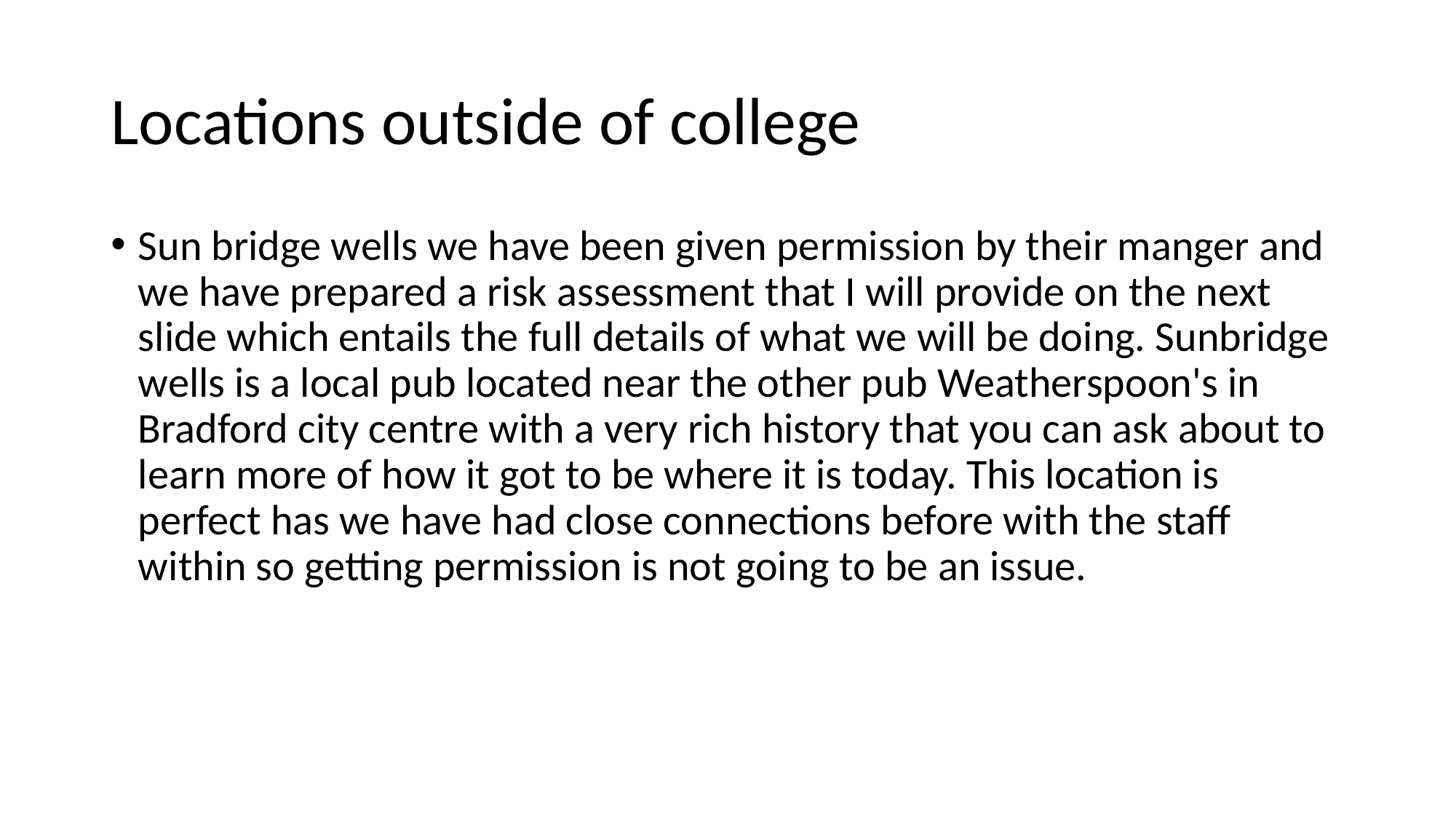

# Locations outside of college
Sun bridge wells we have been given permission by their manger and we have prepared a risk assessment that I will provide on the next slide which entails the full details of what we will be doing. Sunbridge wells is a local pub located near the other pub Weatherspoon's in Bradford city centre with a very rich history that you can ask about to learn more of how it got to be where it is today. This location is perfect has we have had close connections before with the staff within so getting permission is not going to be an issue.